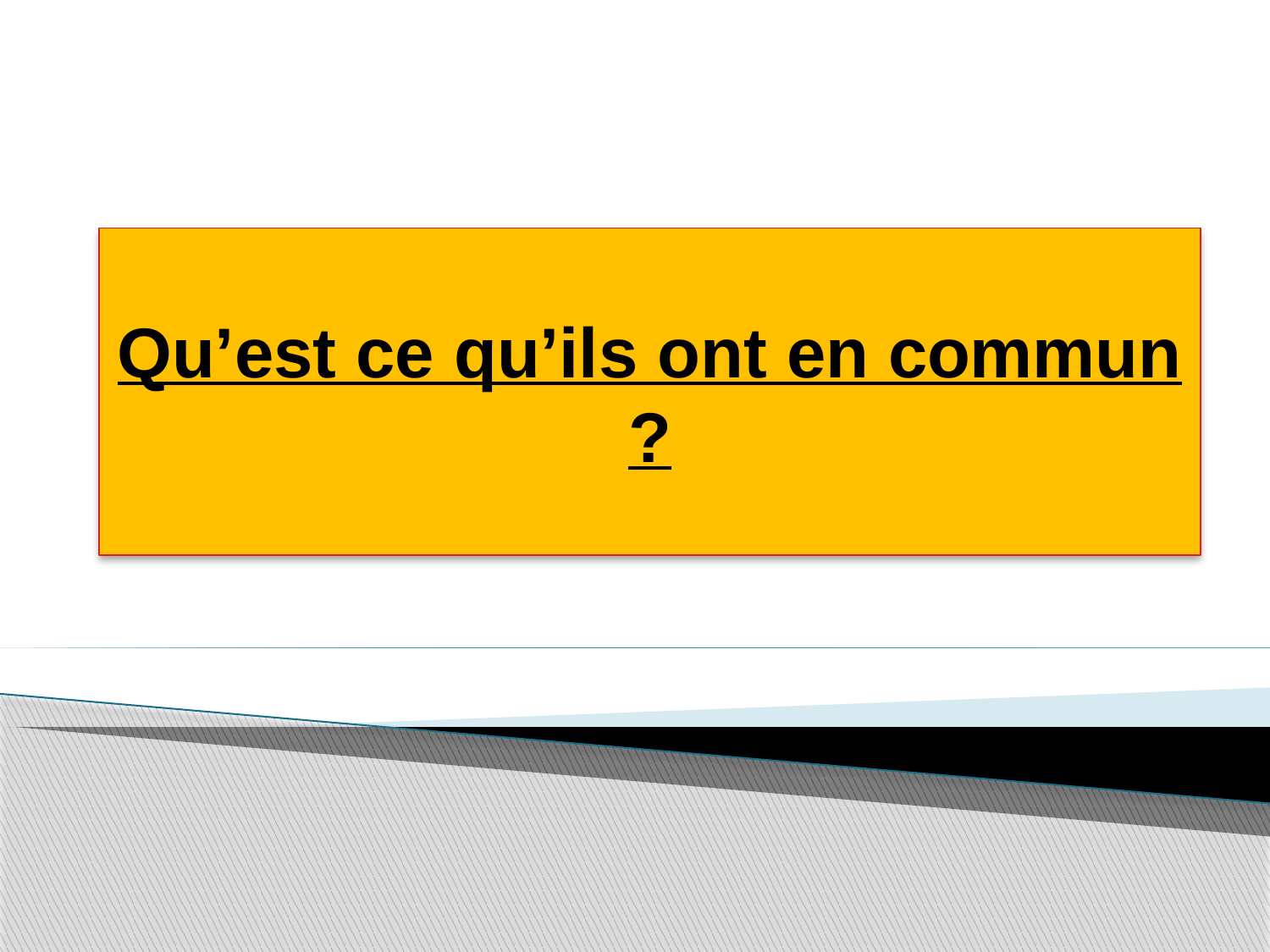

Qu’est ce qu’ils ont en commun ?